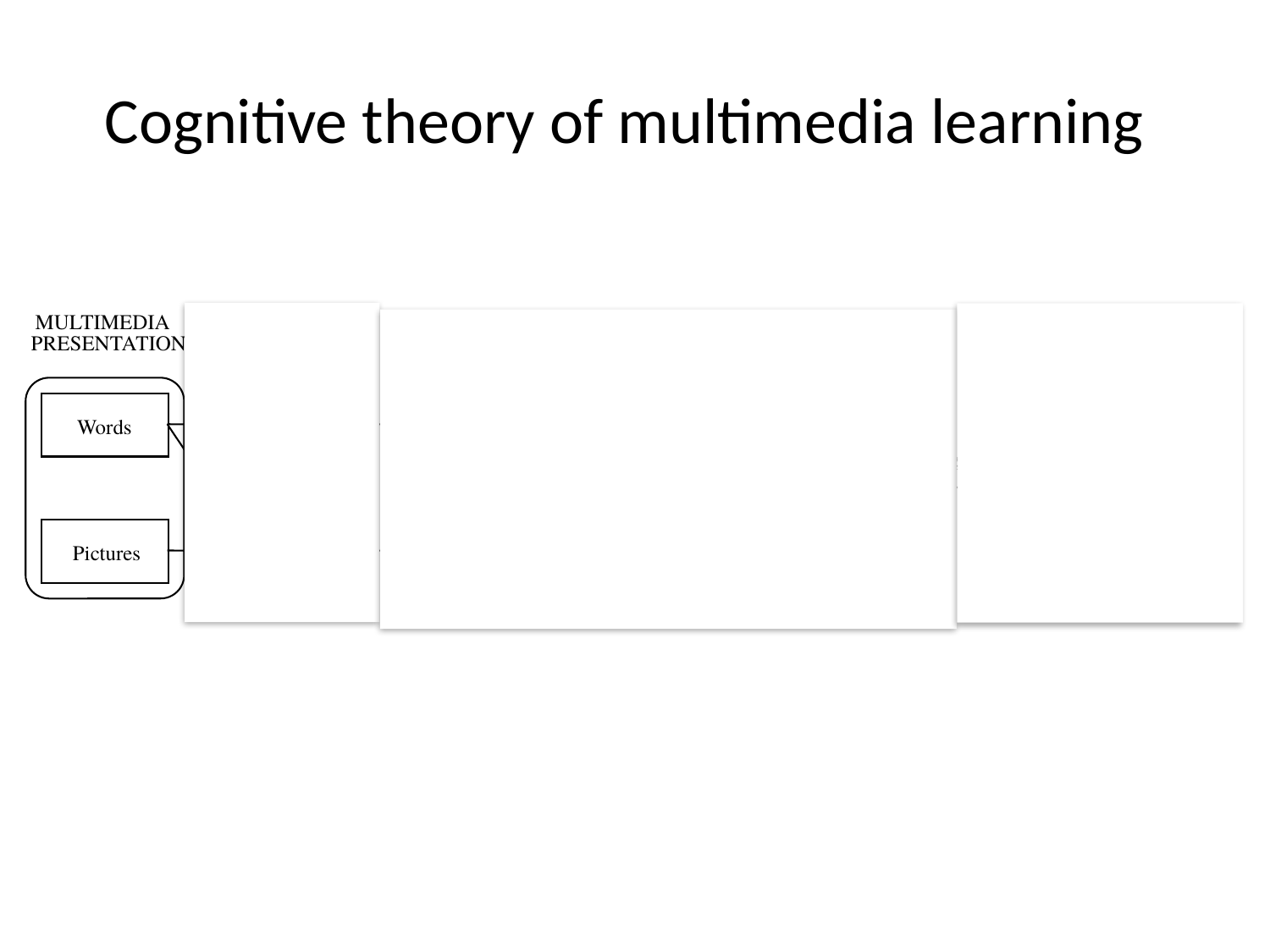

# Cognitive theory of multimedia learning

LONG-TERM

MULTIMEDIA

SENSES
WORKING MEMORY
MEMORY
PRESENTATION

selecting
organizing
Verbal
Sounds
Words
Ears

words
words
Model

integrating

Prior
Prior

Knowledge
Knowledge

selecting
organizing
Pictorial
Images
Pictures
Eyes

images
images
Model